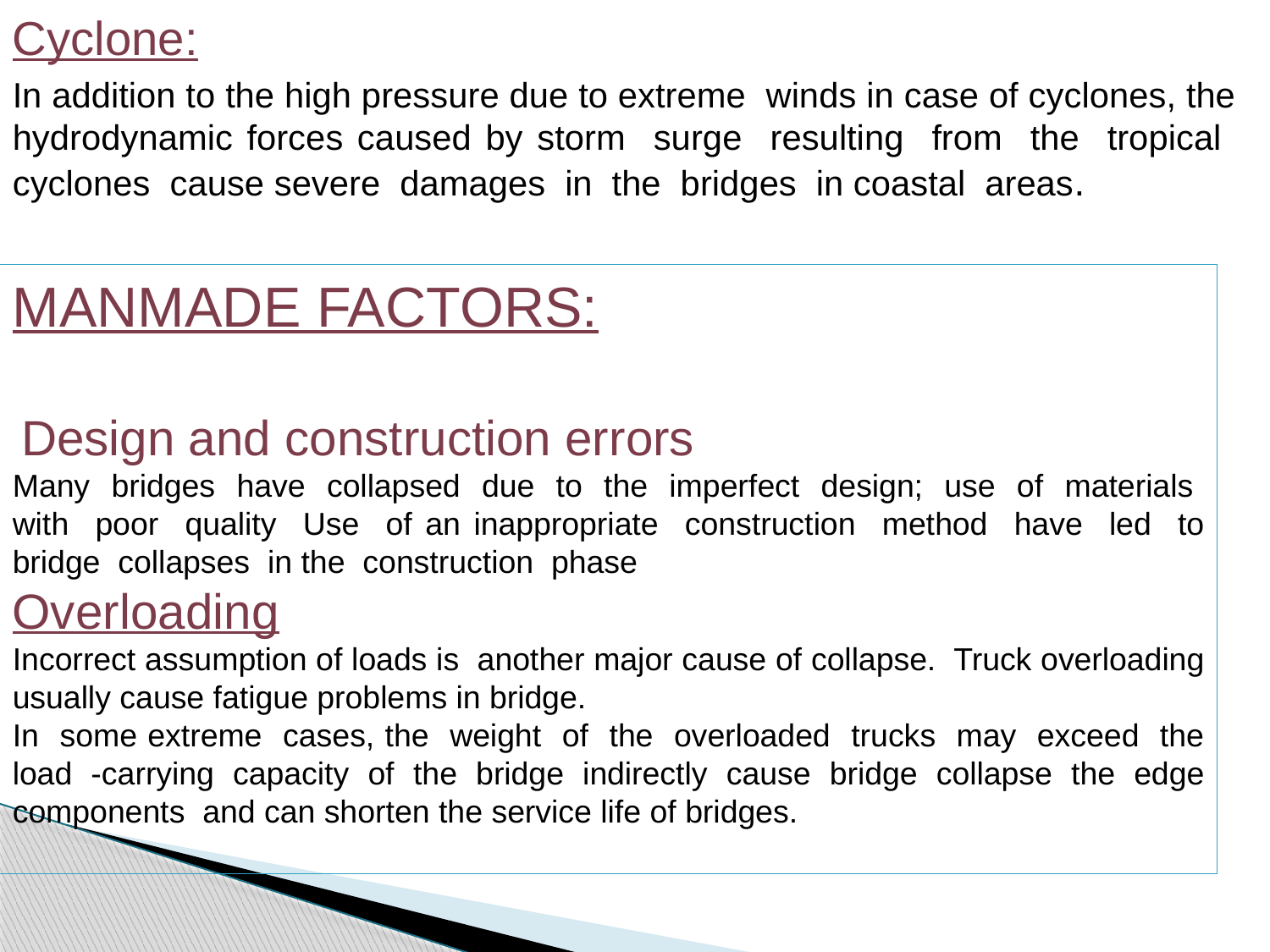

Cyclone:
In addition to the high pressure due to extreme  winds in case of cyclones, the hydrodynamic forces caused by storm  surge  resulting  from  the  tropical  cyclones  cause severe  damages  in  the  bridges  in coastal  areas.
MANMADE FACTORS:

 Design and construction errors
Many  bridges  have  collapsed  due  to  the  imperfect  design;  use  of  materials  with  poor  quality  Use  of an inappropriate  construction  method  have  led  to bridge  collapses  in the  construction  phase
Overloading
Incorrect assumption of loads is  another major cause of collapse.  Truck overloading usually cause fatigue problems in bridge.
In  some extreme  cases, the  weight  of  the  overloaded  trucks  may  exceed  the load -carrying capacity of the bridge indirectly cause bridge collapse the edge components  and can shorten the service life of bridges.